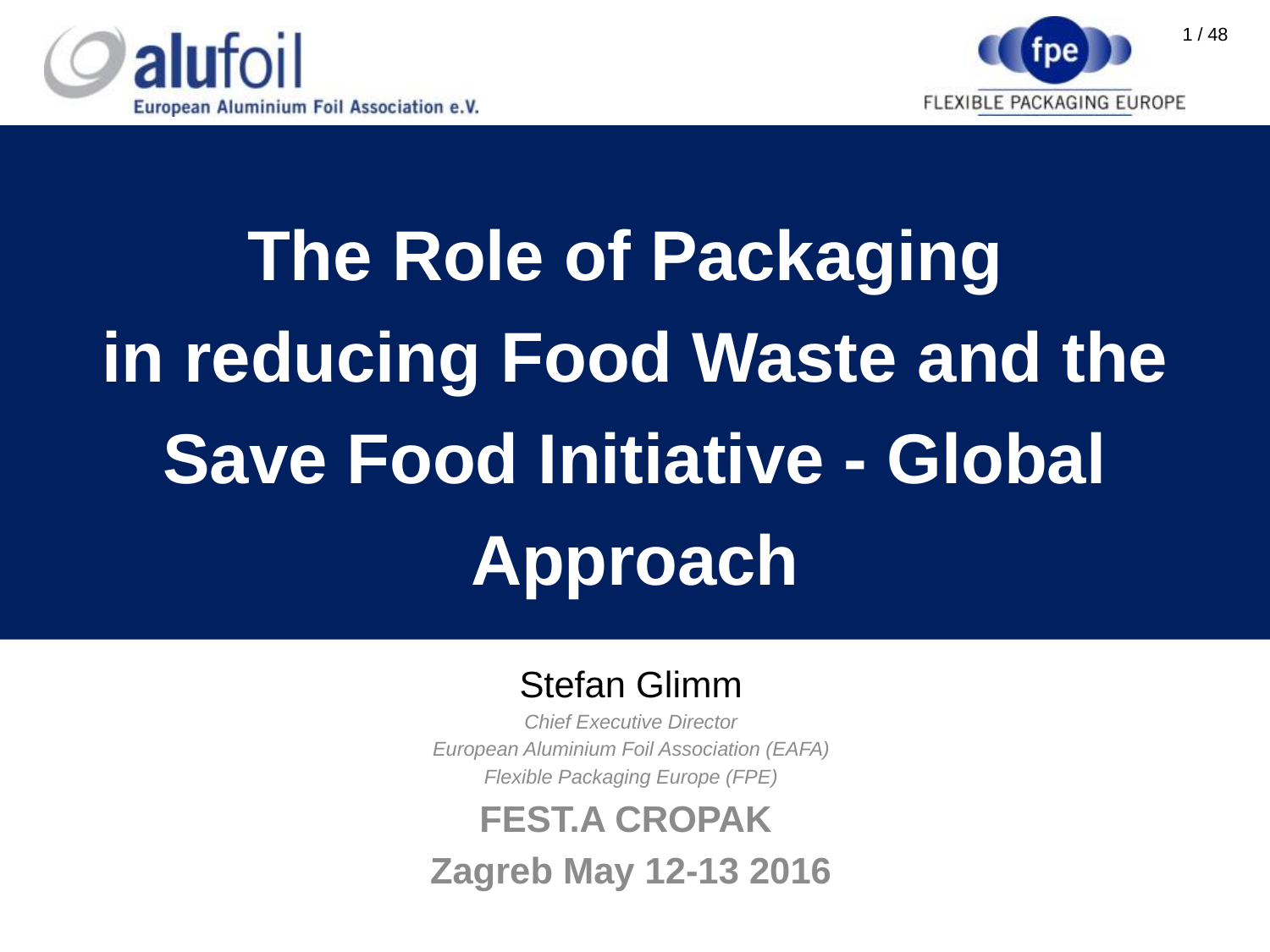

# The Role of Packaging in reducing Food Waste and the Save Food Initiative - Global Approach
Stefan Glimm
Chief Executive Director
European Aluminium Foil Association (EAFA)
Flexible Packaging Europe (FPE)
FEST.A CROPAK
Zagreb May 12-13 2016